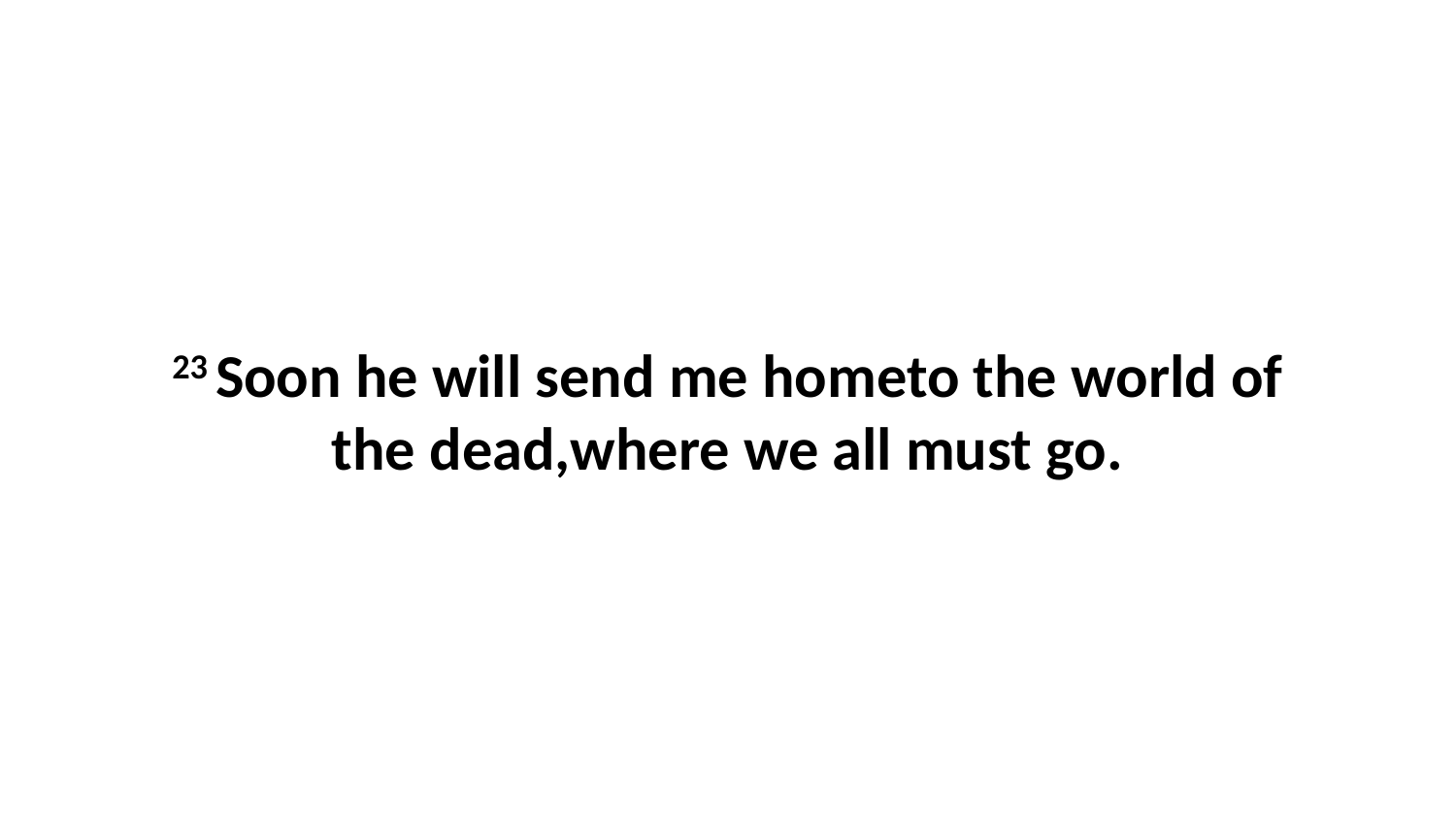

23 Soon he will send me hometo the world of the dead,where we all must go.